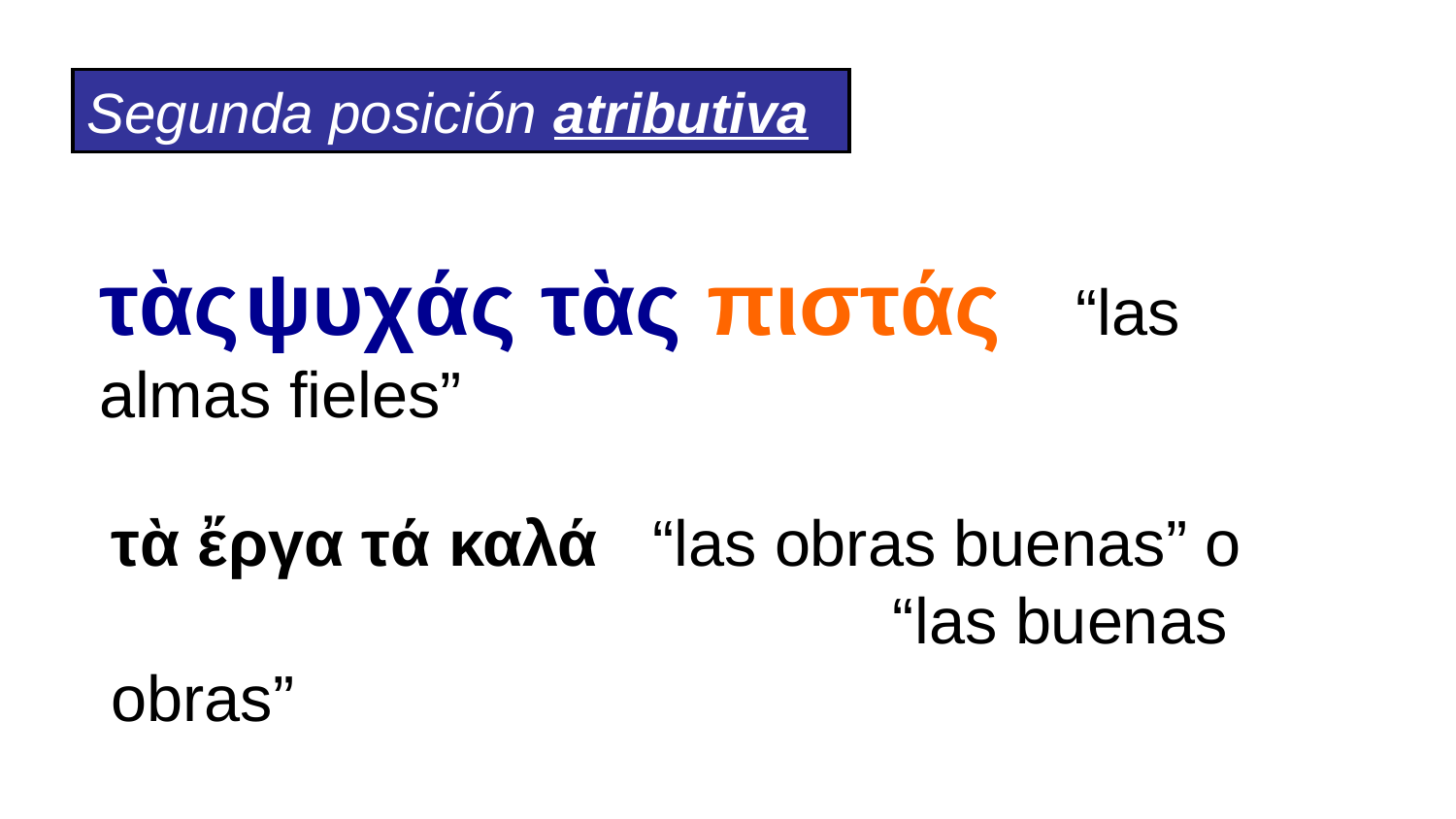

Segunda posición atributiva
τὰς	ψυχάς τὰς πιστάς   “las almas fieles”
τὰ ἔργα τά καλά   “las obras buenas” o
					   “las buenas obras”